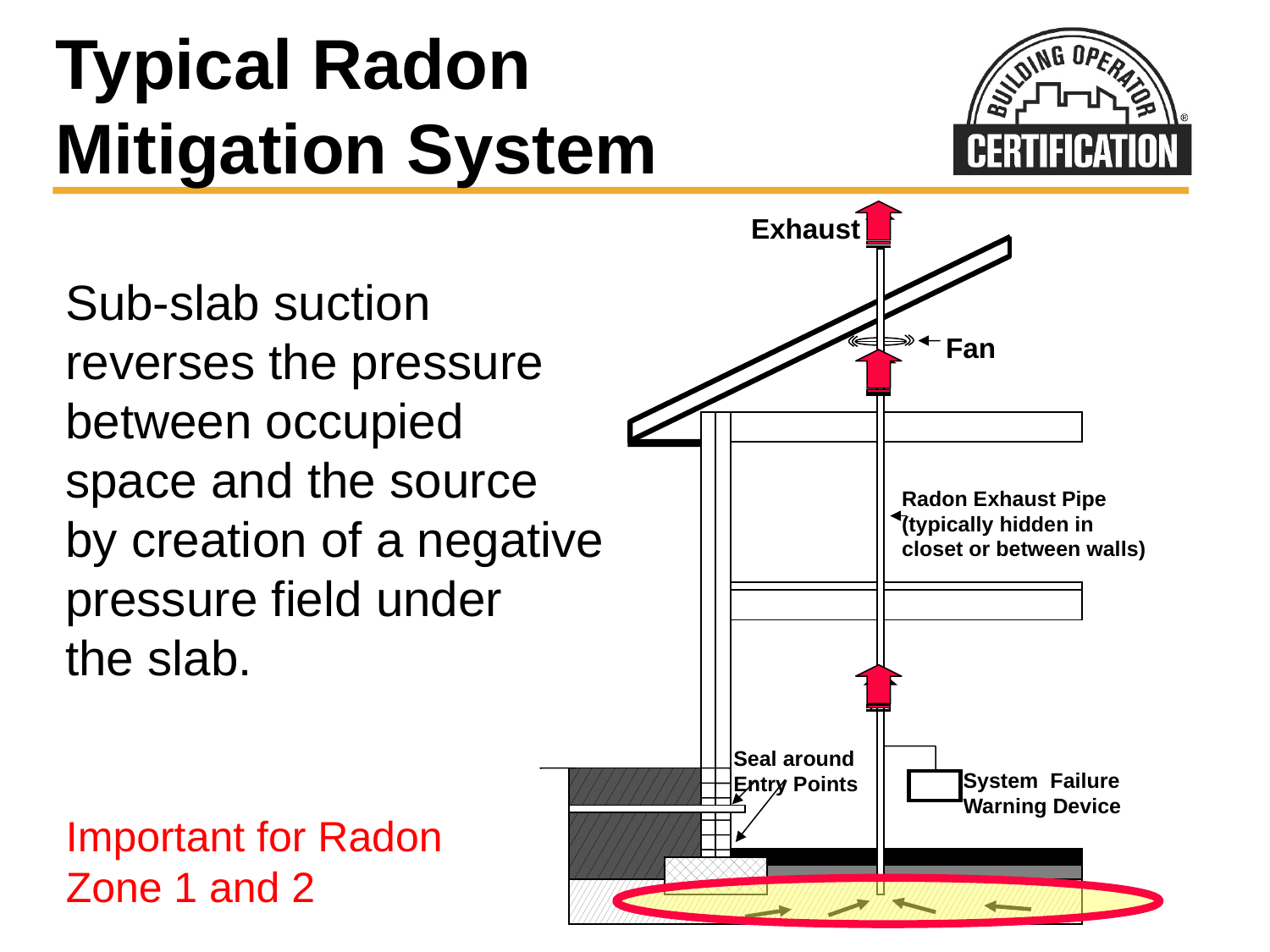

# Typical Radon Mitigation System

Exhaust

Fan

Radon Exhaust Pipe
(typically hidden in
closet or between walls)

Seal around
Entry Points

System  Failure
Warning Device

Sub-slab suction
reverses the pressure
between occupied
space and the source
by creation of a negative
pressure field under
the slab.
Important for Radon Zone 1 and 2